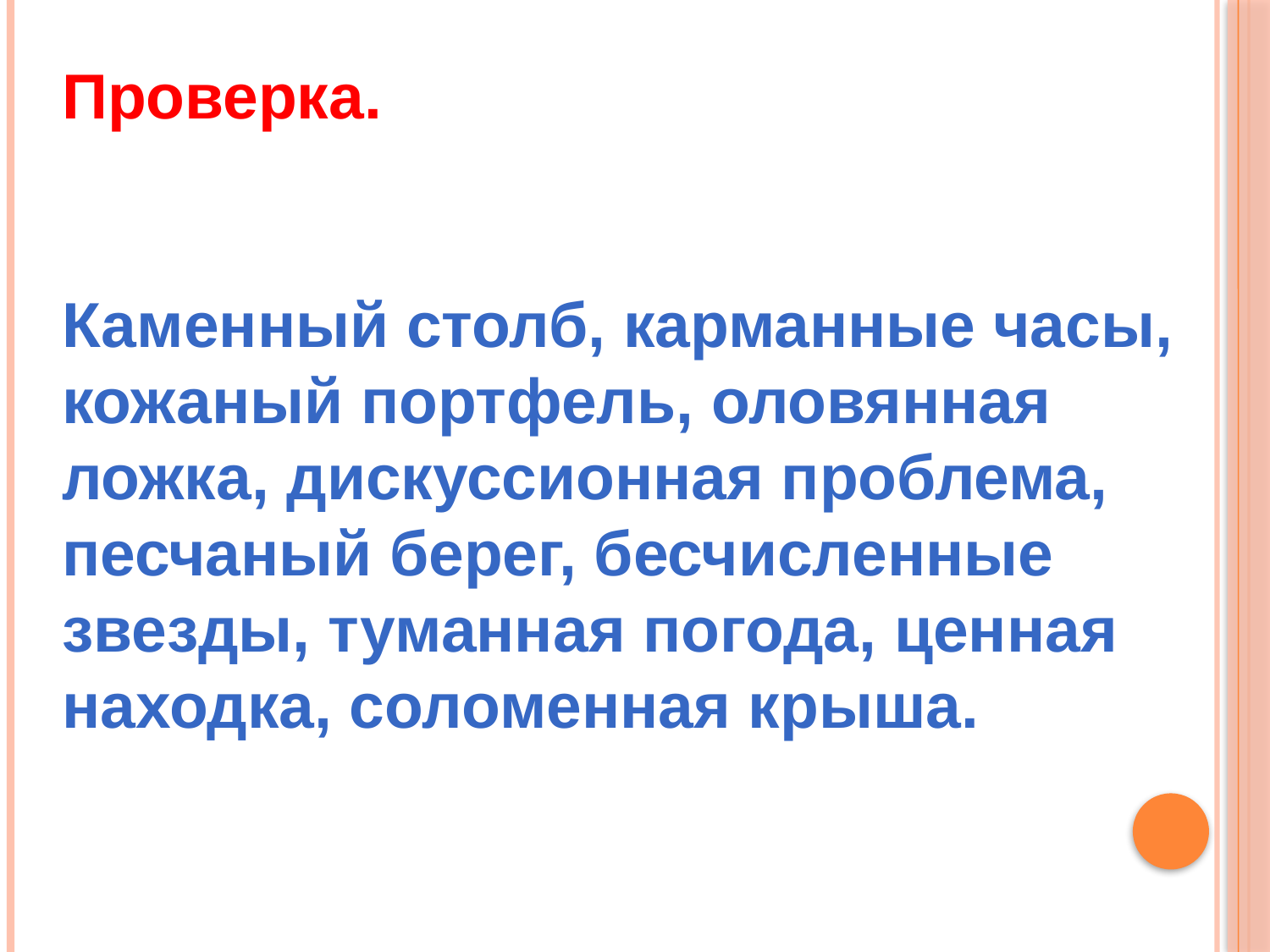

Проверка.

Каменный столб, карманные часы, кожаный портфель, оловянная ложка, дискуссионная проблема, песчаный берег, бесчисленные звезды, туманная погода, ценная находка, соломенная крыша.
#